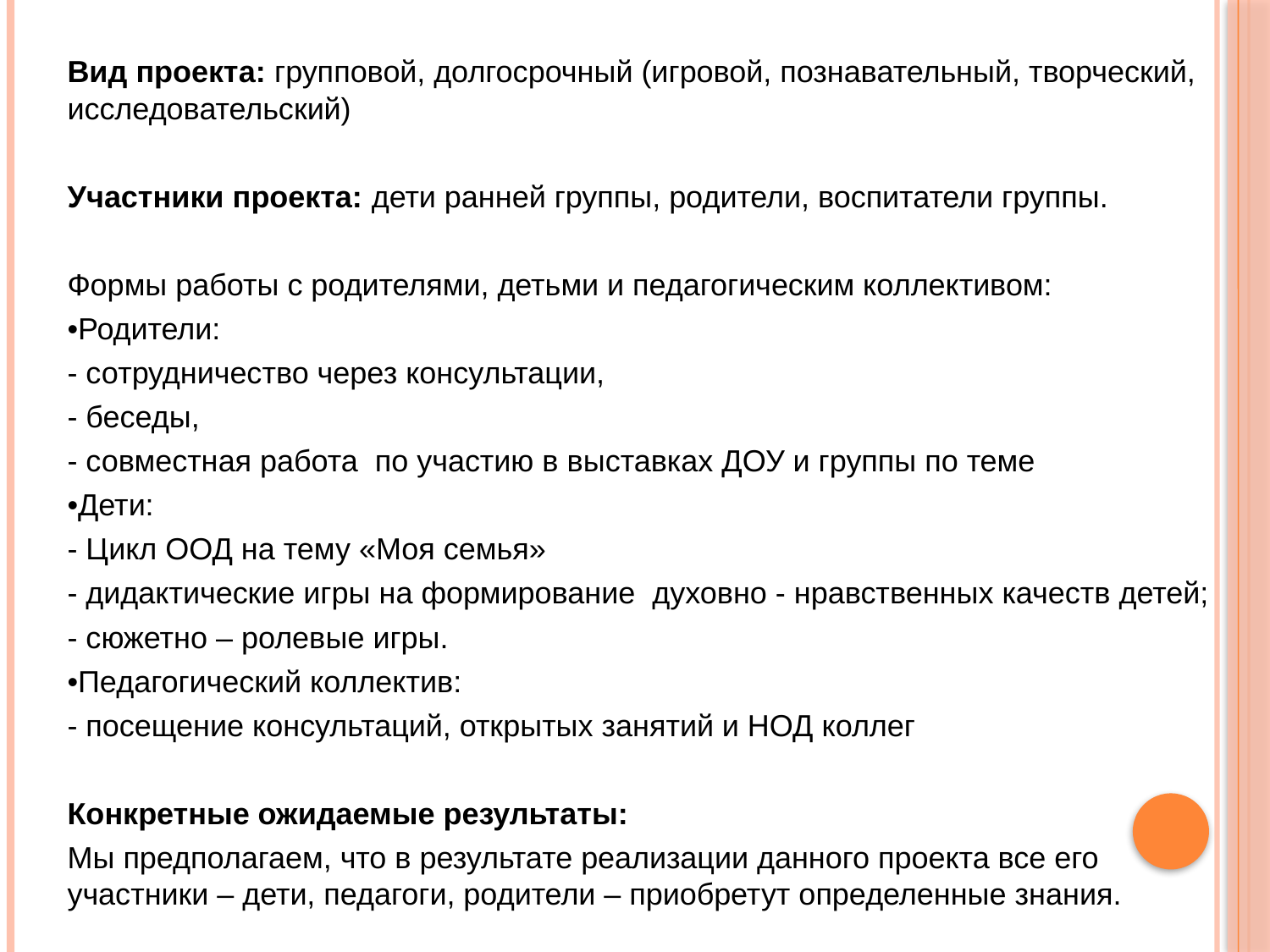

Вид проекта: групповой, долгосрочный (игровой, познавательный, творческий, исследовательский)

Участники проекта: дети ранней группы, родители, воспитатели группы.

Формы работы с родителями, детьми и педагогическим коллективом:
•Родители:
- сотрудничество через консультации,
- беседы,
- совместная работа  по участию в выставках ДОУ и группы по теме
•Дети:
- Цикл ООД на тему «Моя семья»
- дидактические игры на формирование  духовно - нравственных качеств детей;
- сюжетно – ролевые игры.
•Педагогический коллектив:
- посещение консультаций, открытых занятий и НОД коллег

Конкретные ожидаемые результаты:
Мы предполагаем, что в результате реализации данного проекта все его участники – дети, педагоги, родители – приобретут определенные знания.